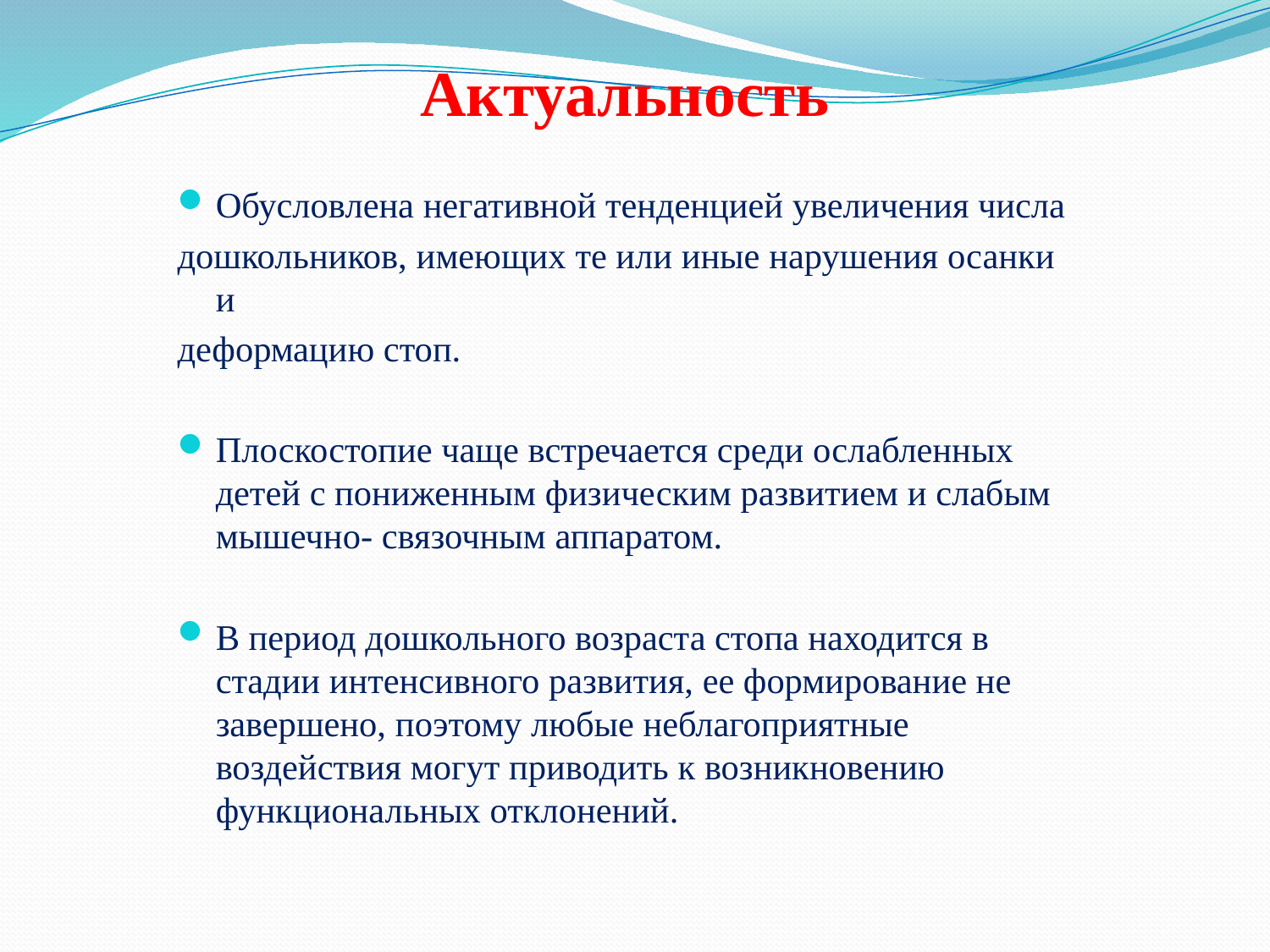

Актуальность

Обусловлена негативной тенденцией увеличения числа
дошкольников, имеющих те или иные нарушения осанки и
деформацию стоп.

Плоскостопие чаще встречается среди ослабленных детей с пониженным физическим развитием и слабым мышечно- связочным аппаратом.

В период дошкольного возраста стопа находится в стадии интенсивного развития, ее формирование не завершено, поэтому любые неблагоприятные воздействия могут приводить к возникновению функциональных отклонений.